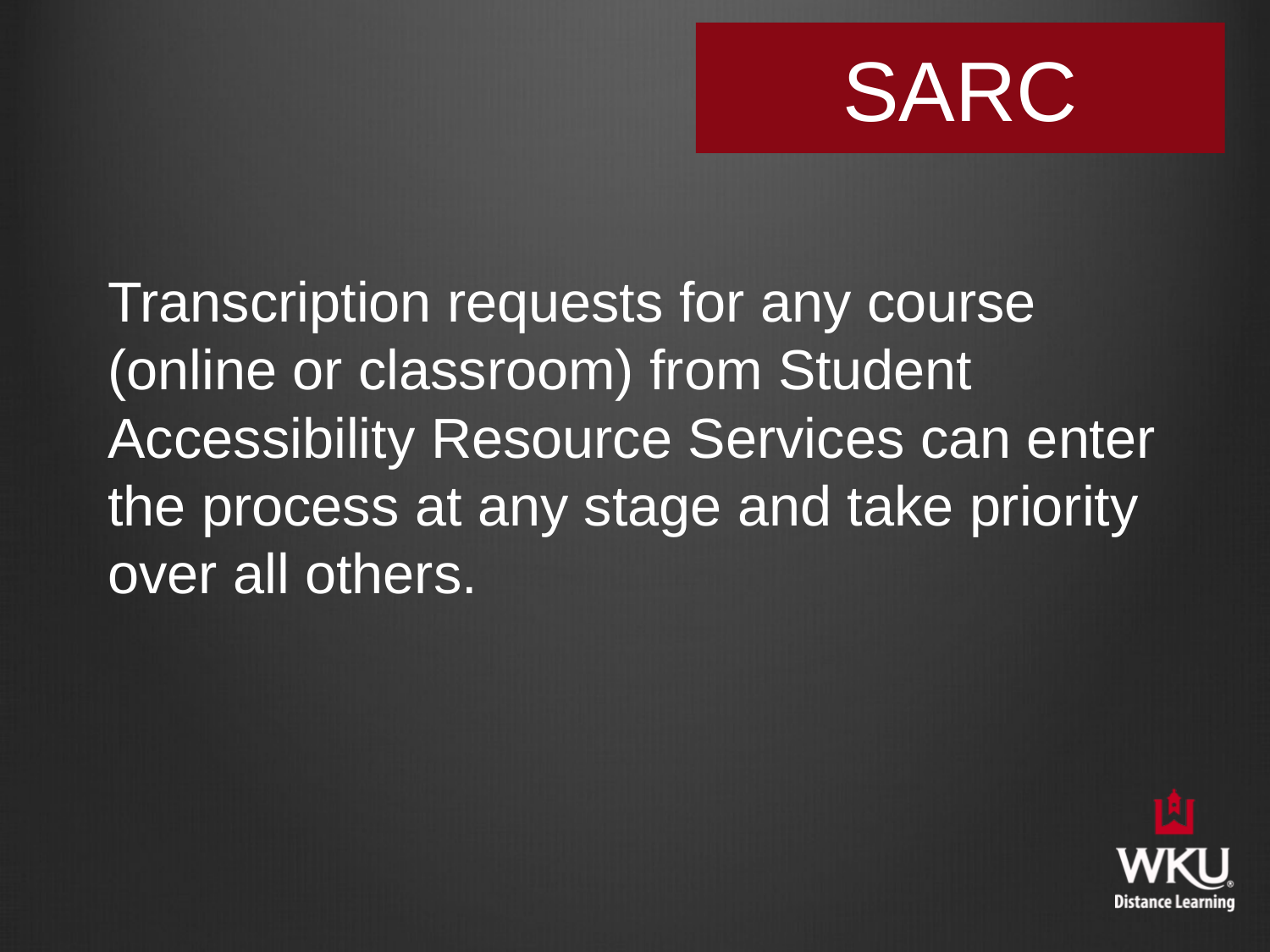

# SARC
Transcription requests for any course (online or classroom) from Student Accessibility Resource Services can enter the process at any stage and take priority over all others.